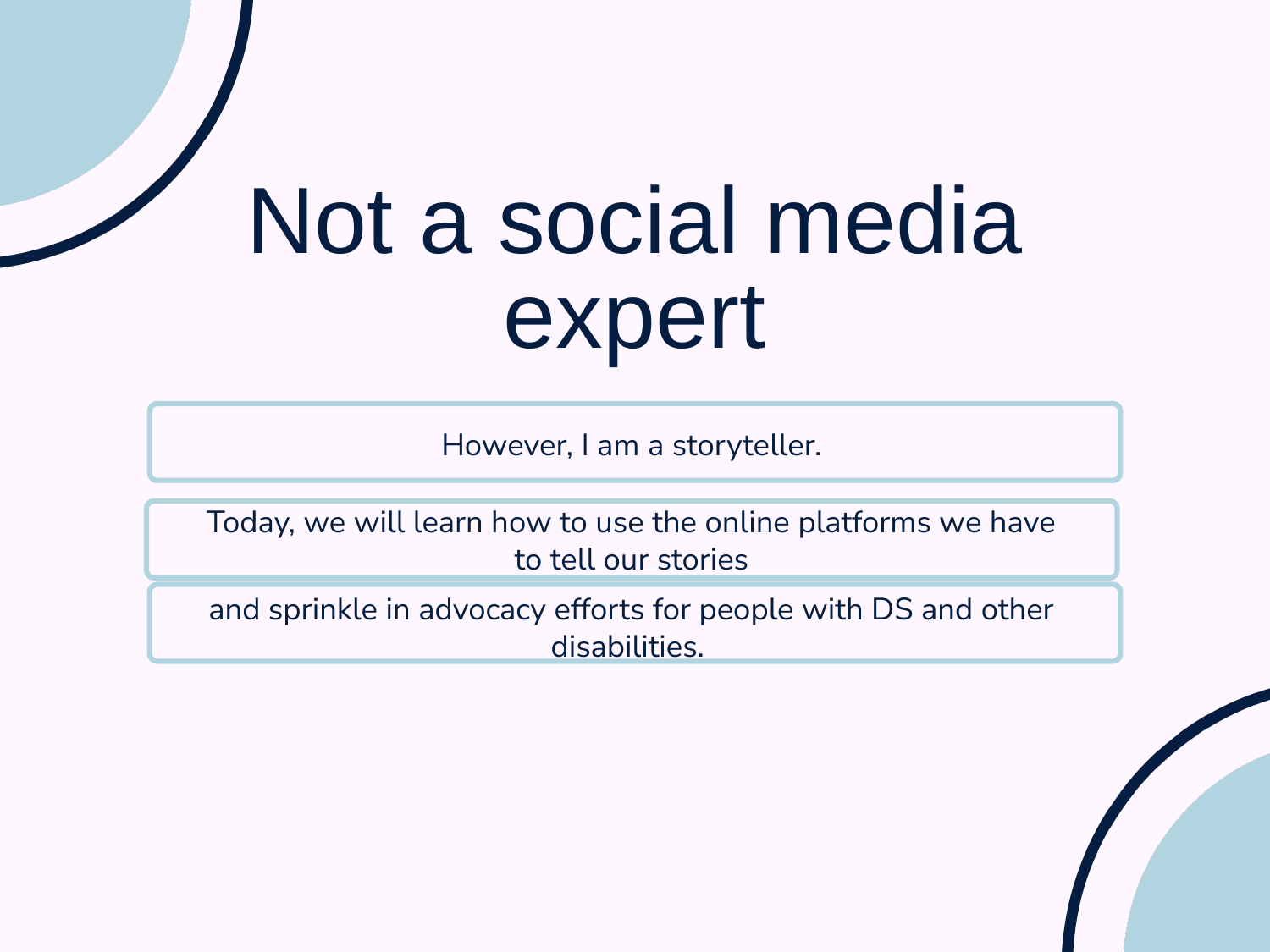

Not a social media expert

However, I am a storyteller.

Today, we will learn how to use the online platforms we have to tell our stories

and sprinkle in advocacy efforts for people with DS and other disabilities.